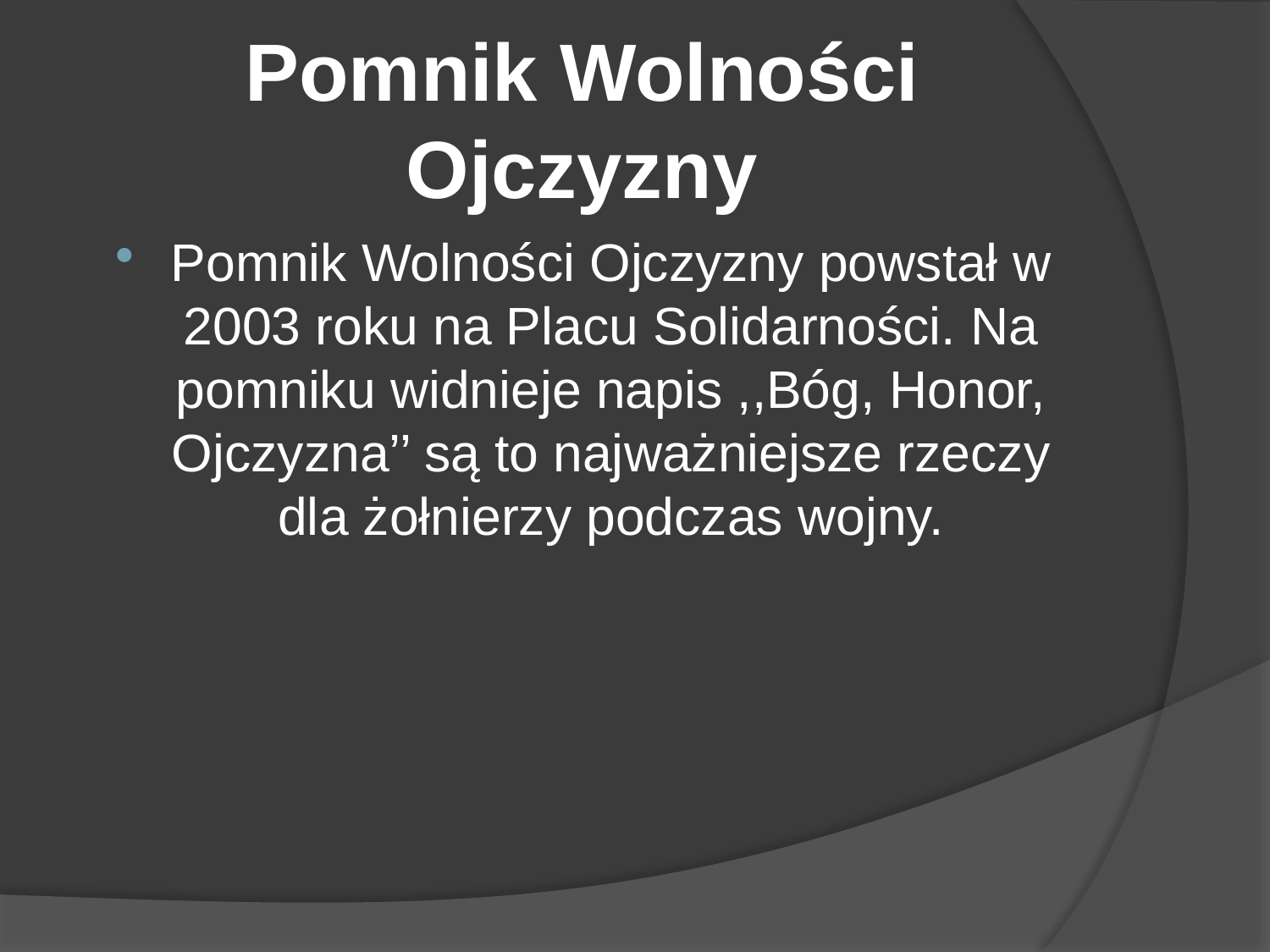

# Pomnik Wolności Ojczyzny
Pomnik Wolności Ojczyzny powstał w 2003 roku na Placu Solidarności. Na pomniku widnieje napis ,,Bóg, Honor, Ojczyzna’’ są to najważniejsze rzeczy dla żołnierzy podczas wojny.